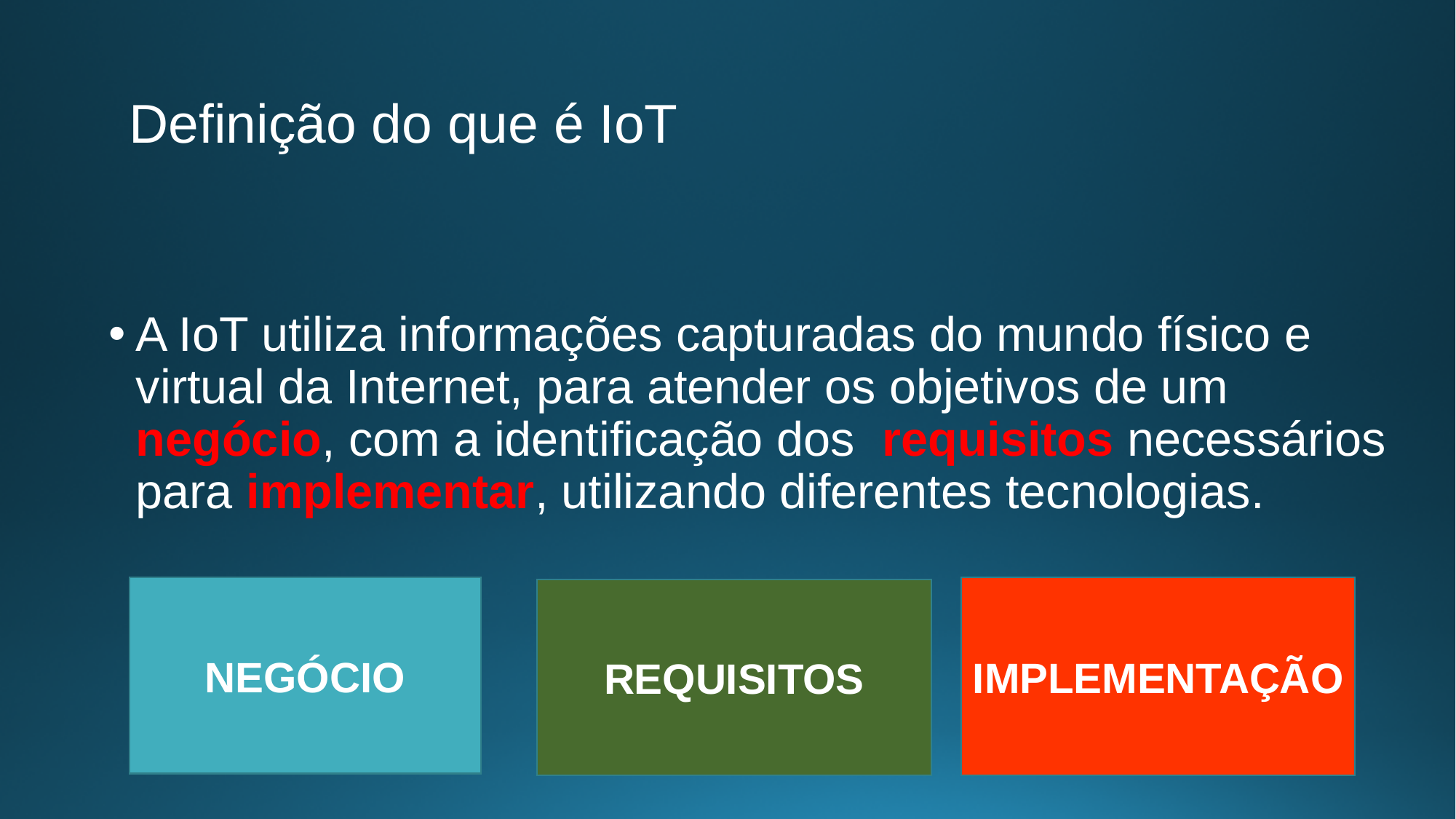

Definição do que é IoT
A IoT utiliza informações capturadas do mundo físico e virtual da Internet, para atender os objetivos de um negócio, com a identificação dos  requisitos necessários para implementar, utilizando diferentes tecnologias.
NEGÓCIO
IMPLEMENTAÇÃO
REQUISITOS